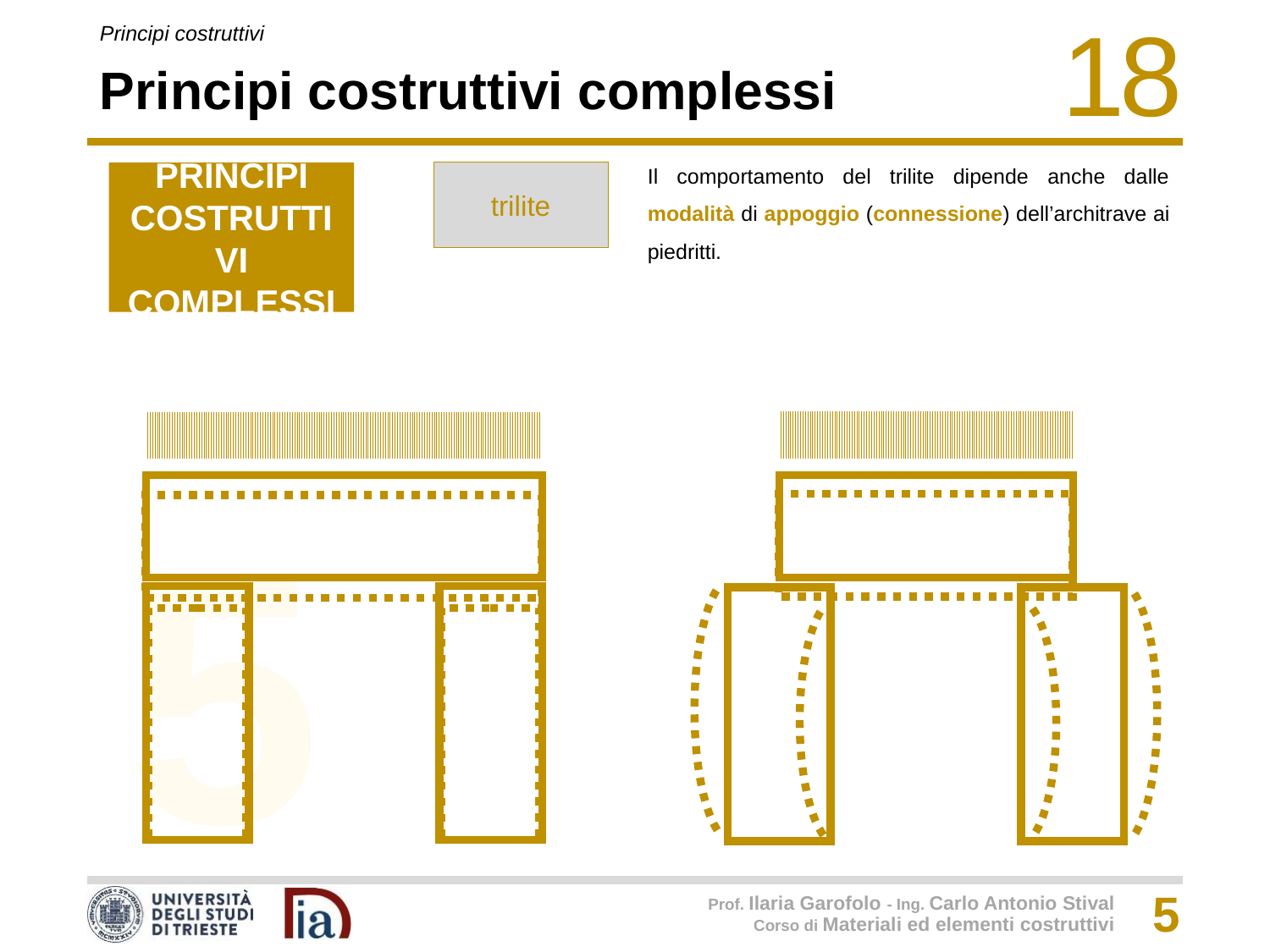

# Principi costruttivi complessi
Il comportamento del trilite dipende anche dalle modalità di appoggio (connessione) dell’architrave ai piedritti.

trilite
PRINCIPI COSTRUTTIVI COMPLESSI